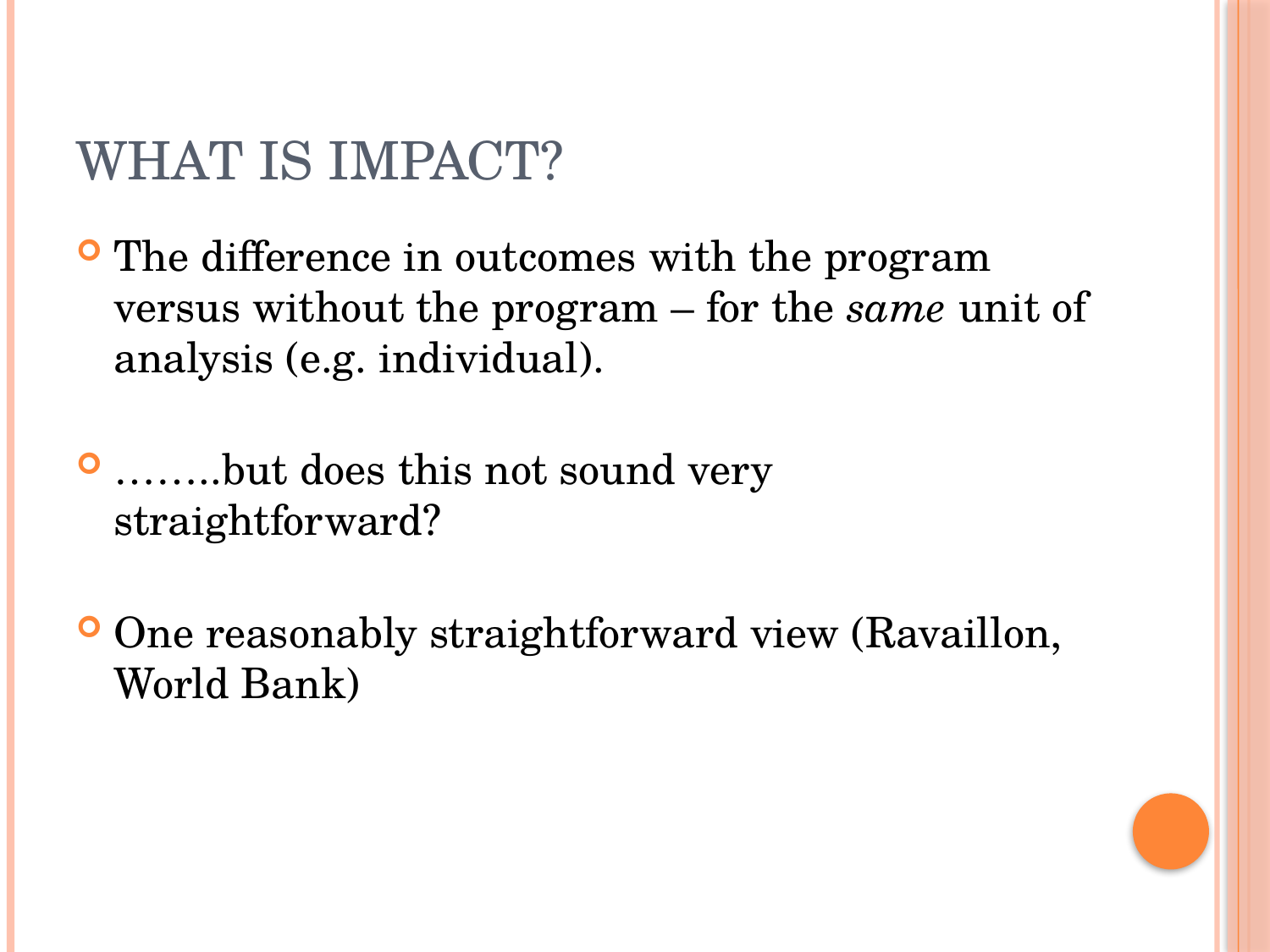

# What is impact?
The difference in outcomes with the program versus without the program – for the same unit of analysis (e.g. individual).
……..but does this not sound very straightforward?
One reasonably straightforward view (Ravaillon, World Bank)